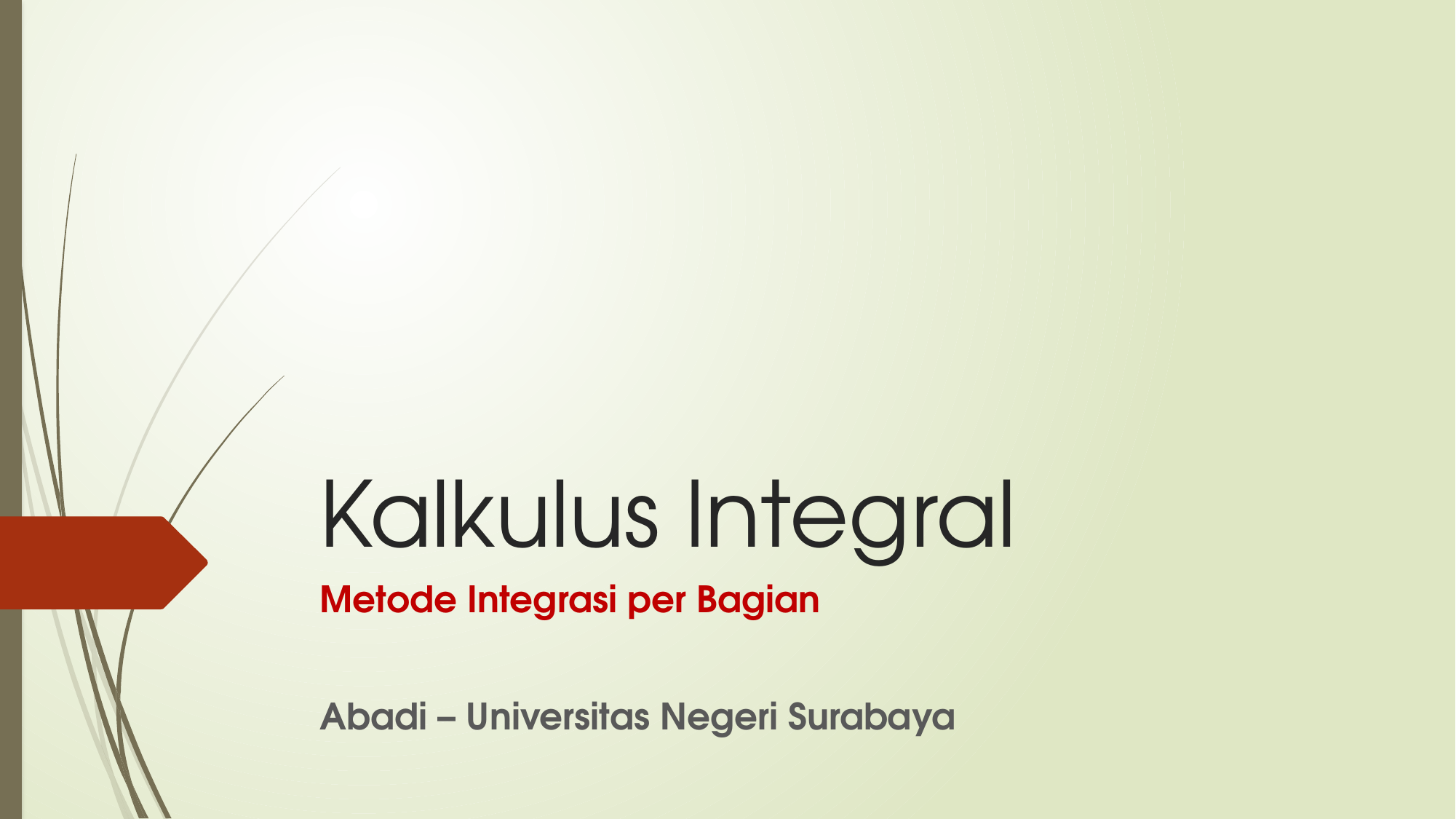

# Kalkulus Integral
Metode Integrasi per Bagian

Abadi – Universitas Negeri Surabaya